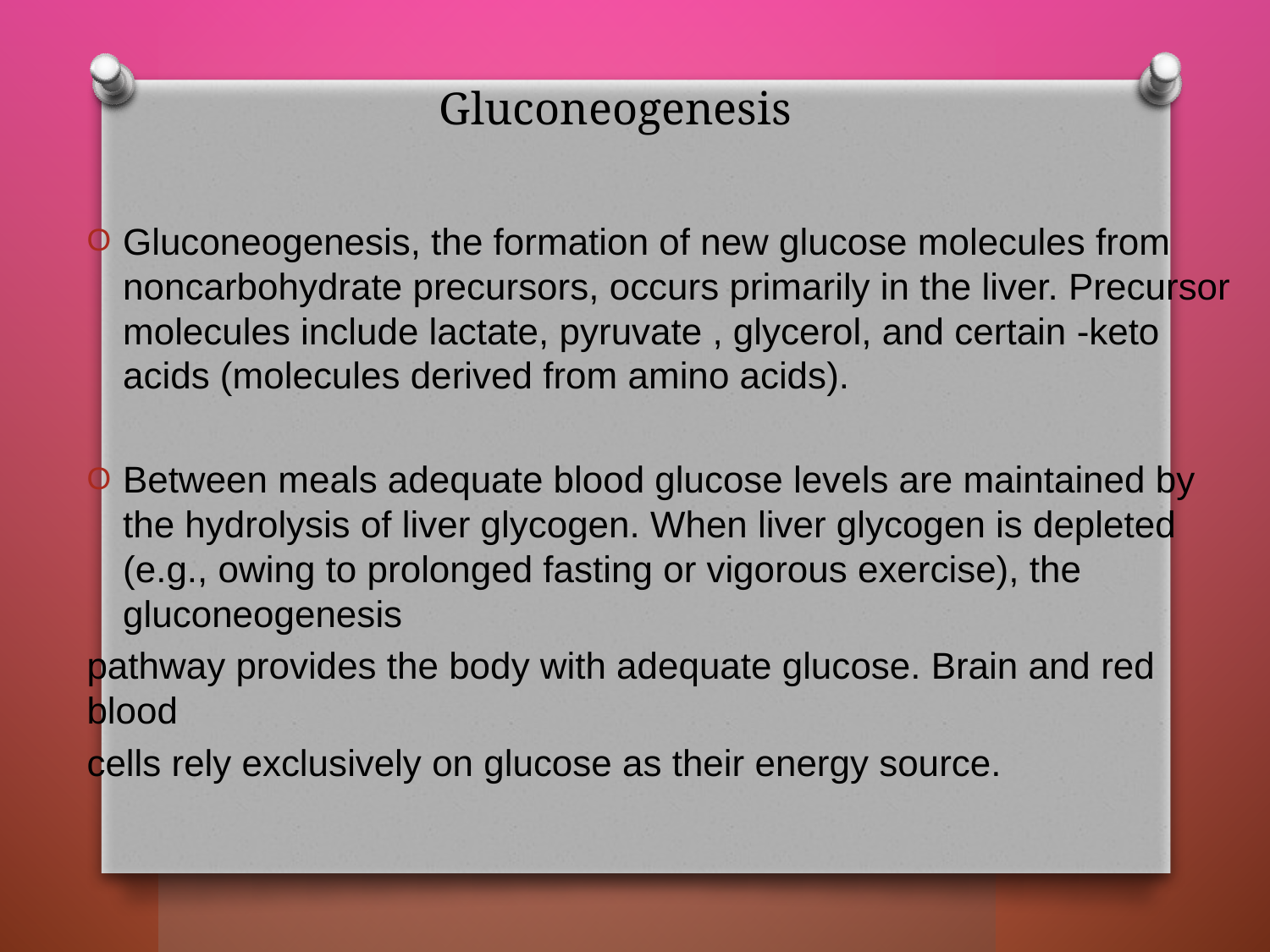

# Gluconeogenesis
Gluconeogenesis, the formation of new glucose molecules from noncarbohydrate precursors, occurs primarily in the liver. Precursor molecules include lactate, pyruvate , glycerol, and certain -keto acids (molecules derived from amino acids).

Between meals adequate blood glucose levels are maintained by the hydrolysis of liver glycogen. When liver glycogen is depleted (e.g., owing to prolonged fasting or vigorous exercise), the gluconeogenesis
pathway provides the body with adequate glucose. Brain and red blood
cells rely exclusively on glucose as their energy source.